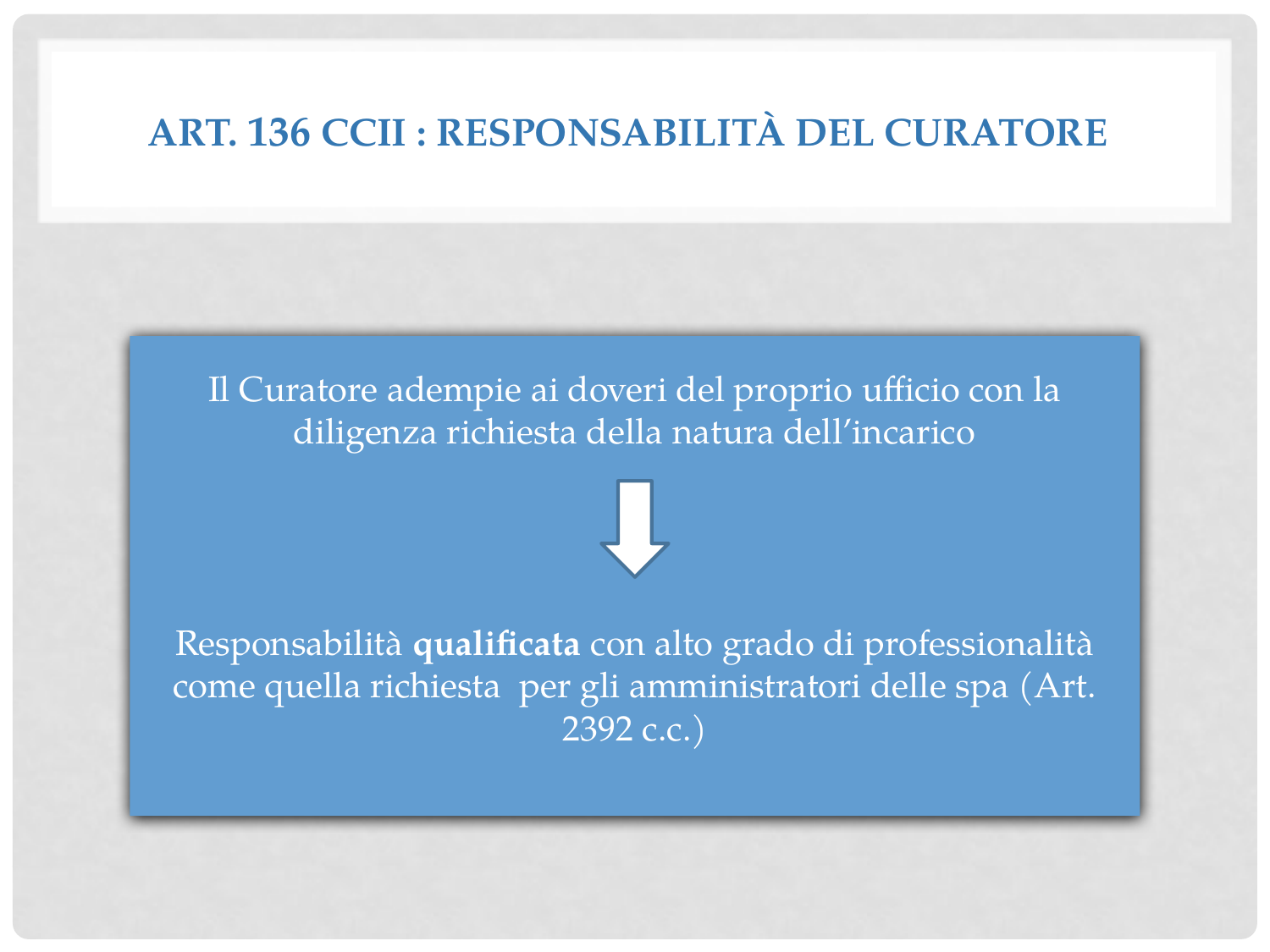

# Art. 136 CCII : Responsabilità del Curatore
Il Curatore adempie ai doveri del proprio ufficio con la diligenza richiesta della natura dell’incarico

Responsabilità qualificata con alto grado di professionalità come quella richiesta  per gli amministratori delle spa (Art. 2392 c.c.)